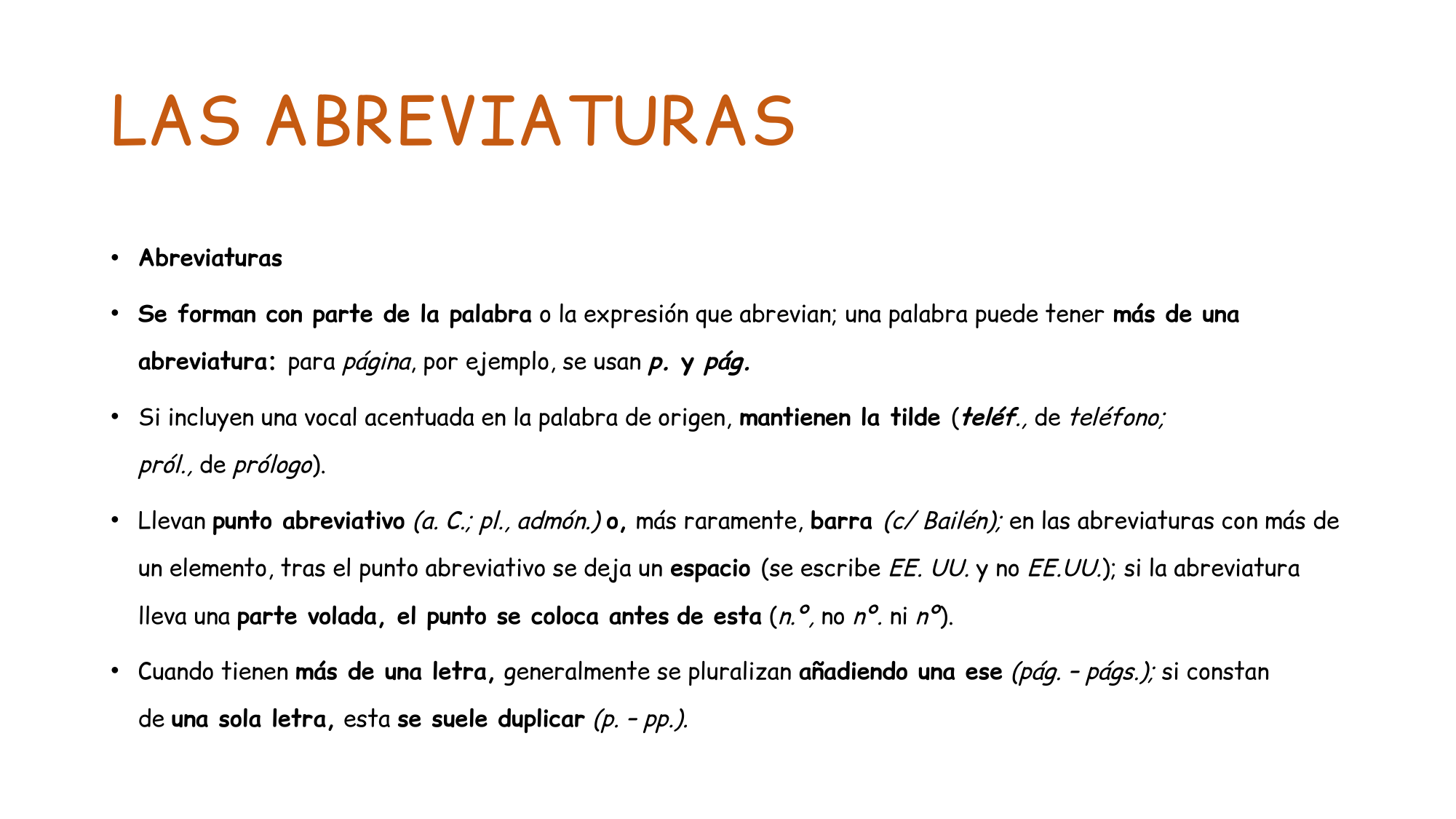

# LAS ABREVIATURAS
Abreviaturas
Se forman con parte de la palabra o la expresión que abrevian; una palabra puede tener más de una abreviatura: para página, por ejemplo, se usan p. y pág.
Si incluyen una vocal acentuada en la palabra de origen, mantienen la tilde (teléf., de teléfono; pról., de prólogo).
Llevan punto abreviativo (a. C.; pl., admón.) o, más raramente, barra (c/ Bailén); en las abreviaturas con más de un elemento, tras el punto abreviativo se deja un espacio (se escribe EE. UU. y no EE.UU.); si la abreviatura lleva una parte volada, el punto se coloca antes de esta (n.º, no nº. ni nº).
Cuando tienen más de una letra, generalmente se pluralizan añadiendo una ese (pág. – págs.); si constan de una sola letra, esta se suele duplicar (p. – pp.).